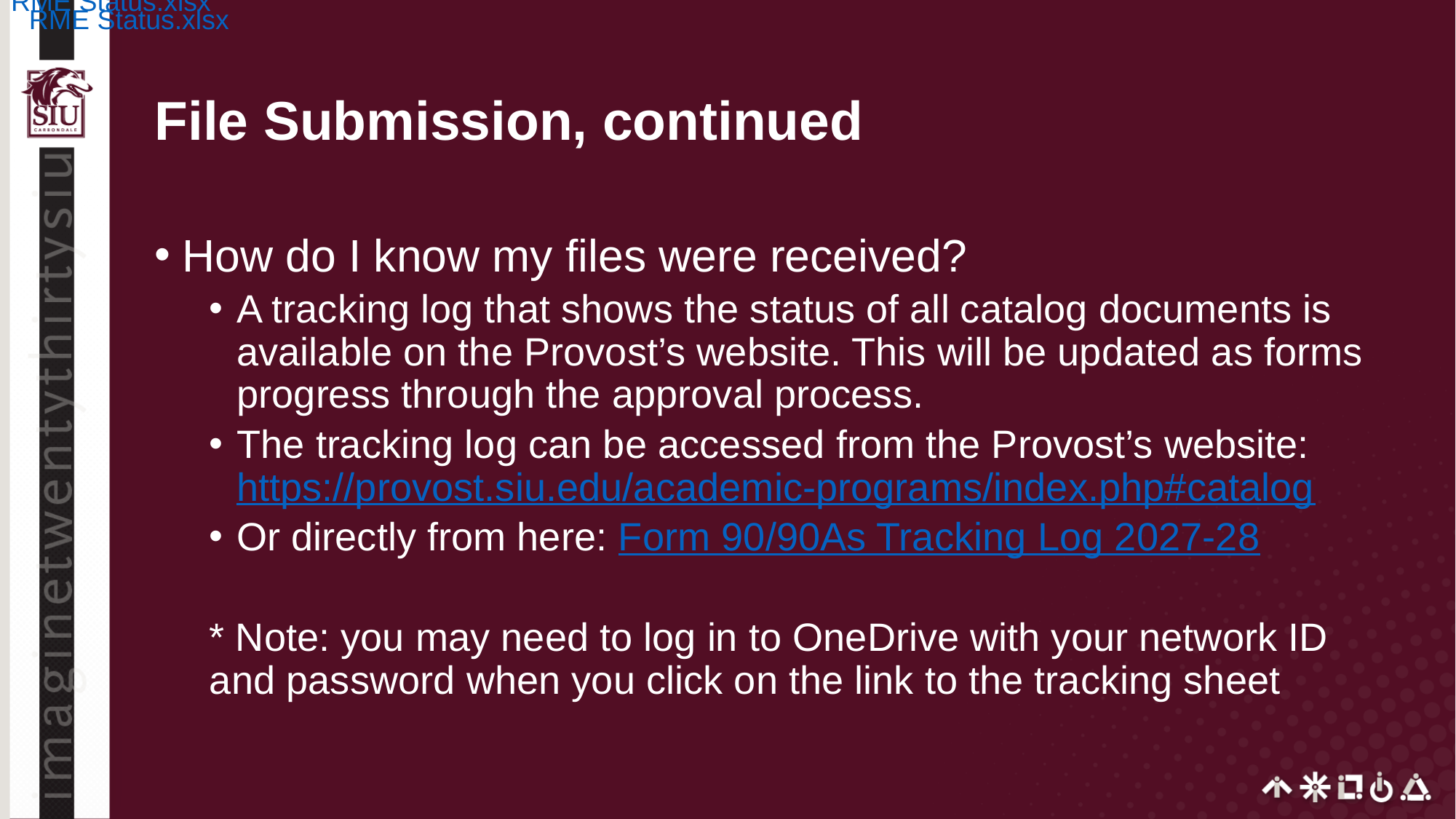

RME Status.xlsx
RME Status.xlsx
# File Submission, continued
How do I know my files were received?
A tracking log that shows the status of all catalog documents is available on the Provost’s website. This will be updated as forms progress through the approval process.
The tracking log can be accessed from the Provost’s website:
https://provost.siu.edu/academic-programs/index.php#catalog
Or directly from here: Form 90/90As Tracking Log 2027-28

* Note: you may need to log in to OneDrive with your network ID and password when you click on the link to the tracking sheet